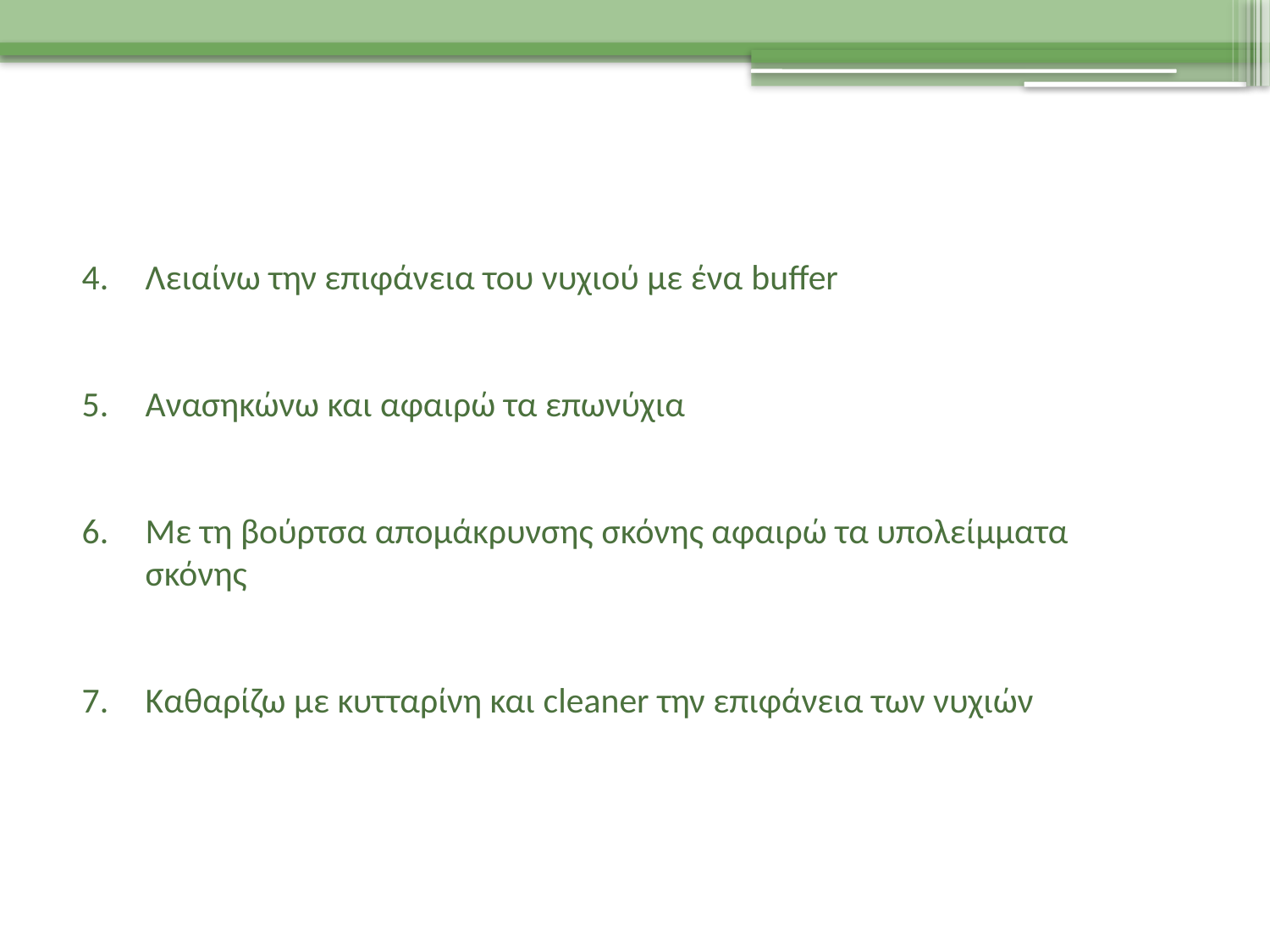

4. 	Λειαίνω την επιφάνεια του νυχιού με ένα buffer

5.	Ανασηκώνω και αφαιρώ τα επωνύχια

6.	Με τη βούρτσα απομάκρυνσης σκόνης αφαιρώ τα υπολείμματα σκόνης

7.	Καθαρίζω με κυτταρίνη και cleaner την επιφάνεια των νυχιών